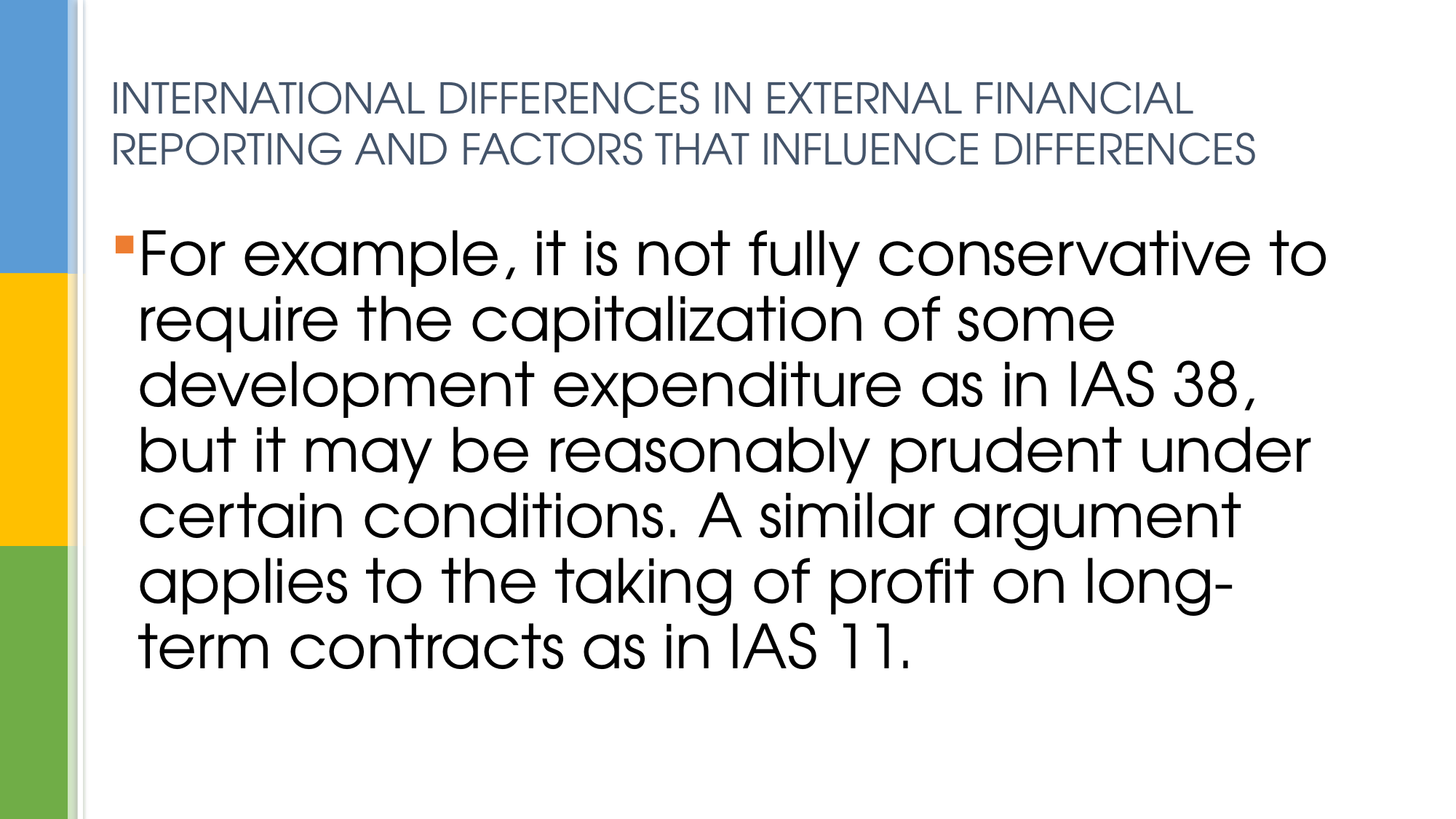

# INTERNATIONAL DIFFERENCES IN EXTERNAL FINANCIAL  REPORTING AND FACTORS THAT INFLUENCE DIFFERENCES
For example, it is not fully conservative to require the capitalization of some development expenditure as in IAS 38, but it may be reasonably prudent under certain conditions. A similar argument applies to the taking of profit on long-term contracts as in IAS 11.